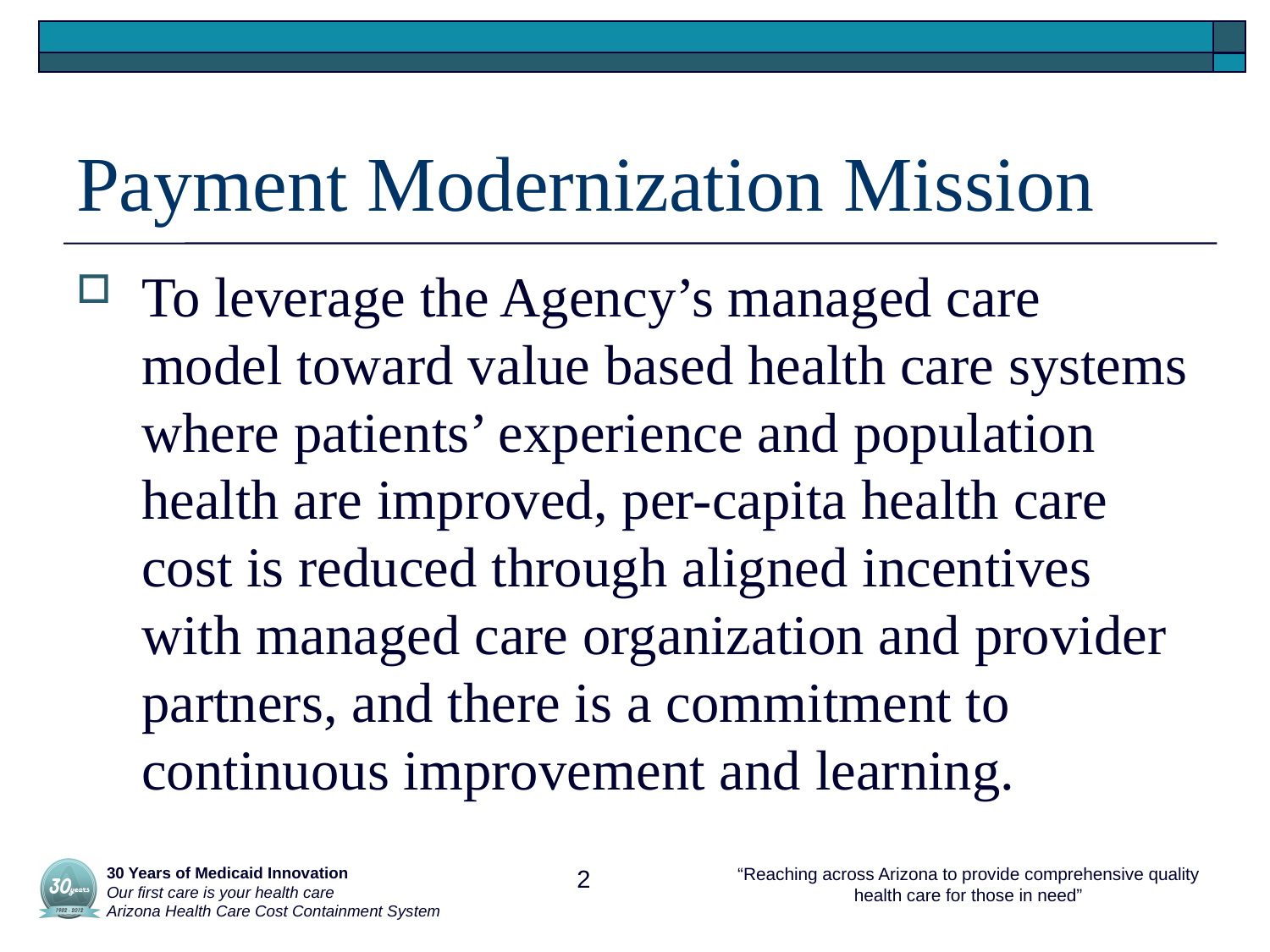

# Payment Modernization Mission
To leverage the Agency’s managed care model toward value based health care systems where patients’ experience and population health are improved, per-capita health care cost is reduced through aligned incentives with managed care organization and provider partners, and there is a commitment to continuous improvement and learning.
              30 Years of Medicaid Innovation
              Our first care is your health care
              Arizona Health Care Cost Containment System

2